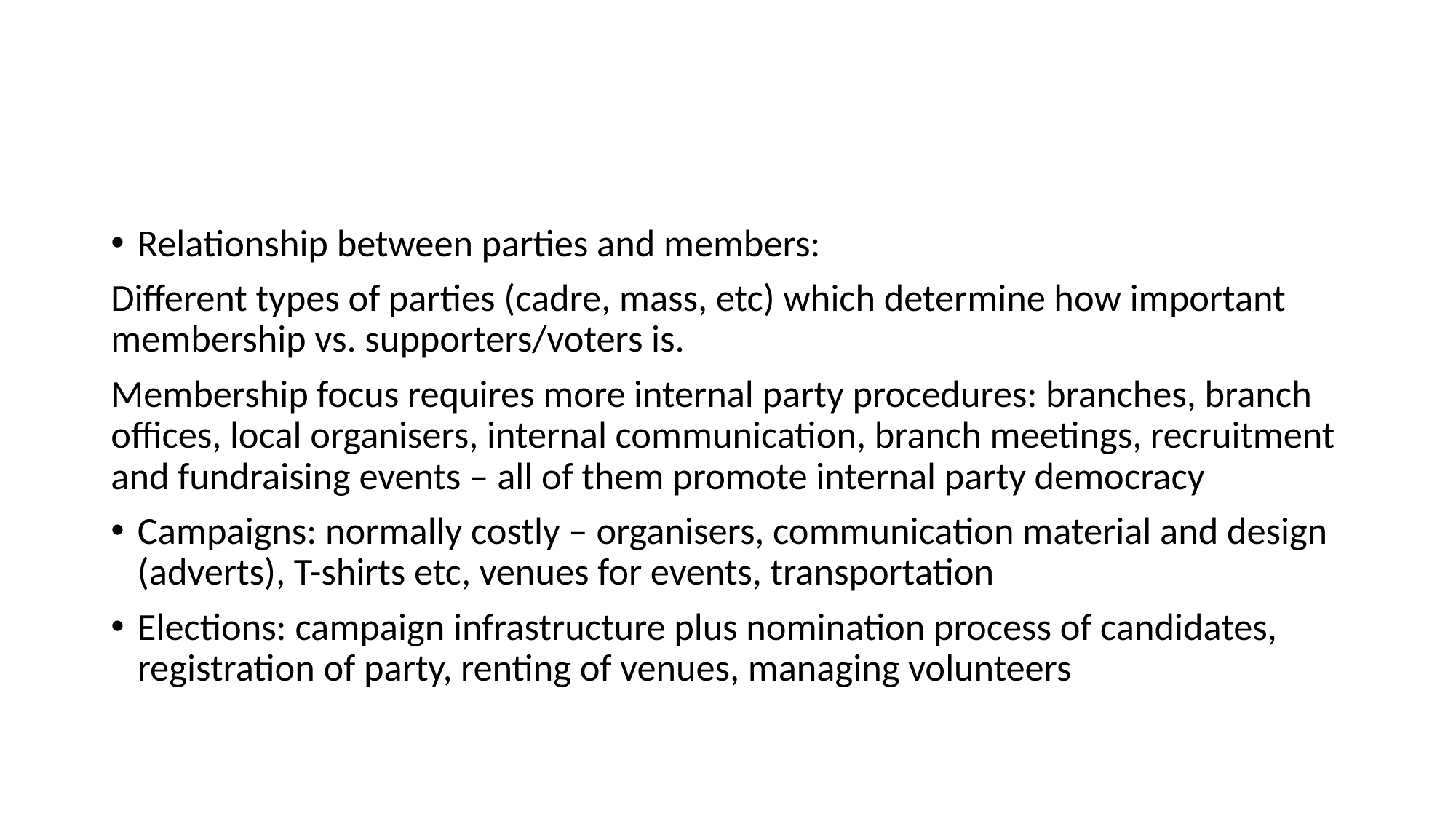

#
Relationship between parties and members:
Different types of parties (cadre, mass, etc) which determine how important membership vs. supporters/voters is.
Membership focus requires more internal party procedures: branches, branch offices, local organisers, internal communication, branch meetings, recruitment and fundraising events – all of them promote internal party democracy
Campaigns: normally costly – organisers, communication material and design (adverts), T-shirts etc, venues for events, transportation
Elections: campaign infrastructure plus nomination process of candidates, registration of party, renting of venues, managing volunteers